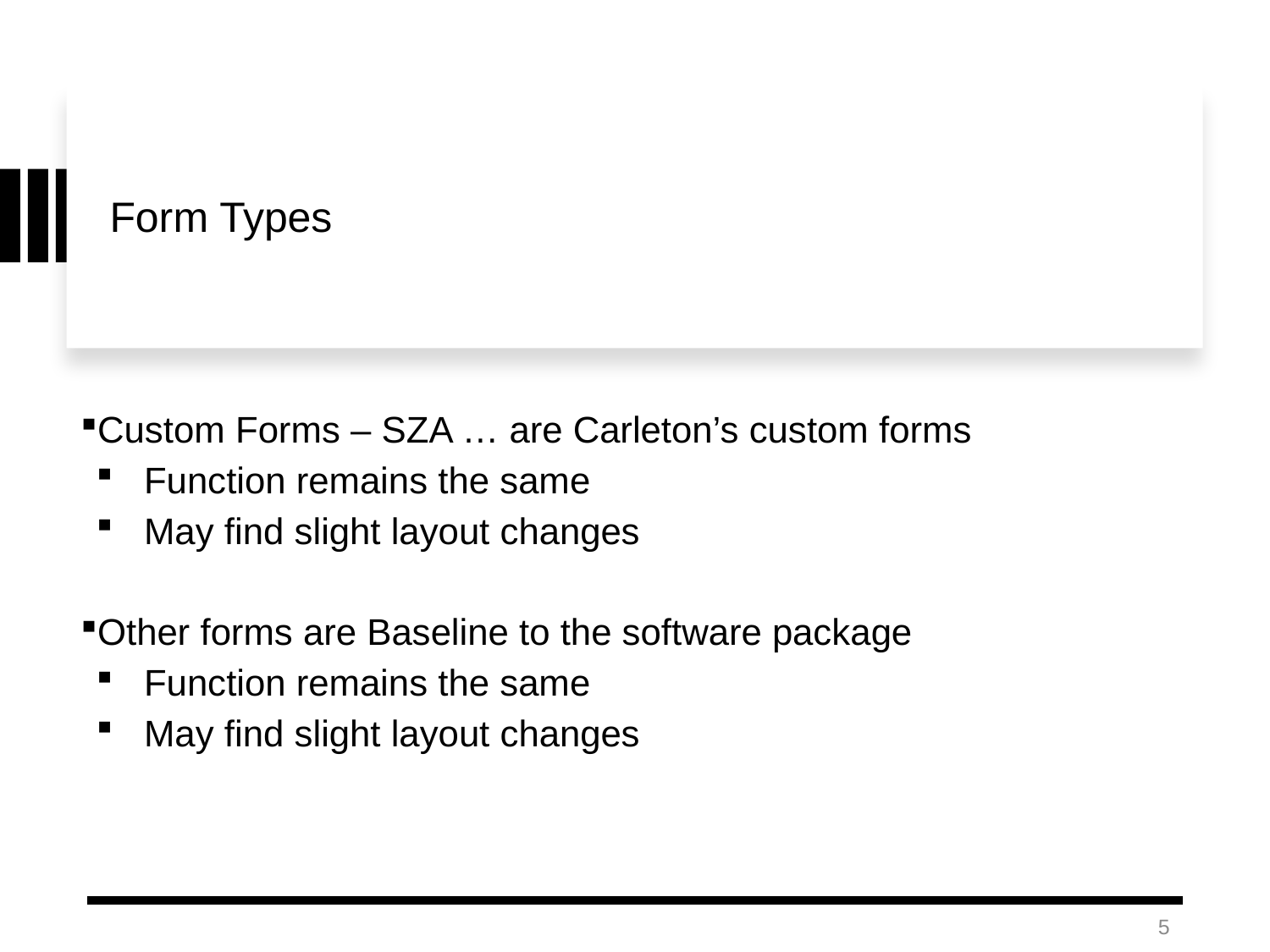

Form Types
Custom Forms – SZA … are Carleton’s custom forms
Function remains the same
May find slight layout changes

Other forms are Baseline to the software package
Function remains the same
May find slight layout changes
5